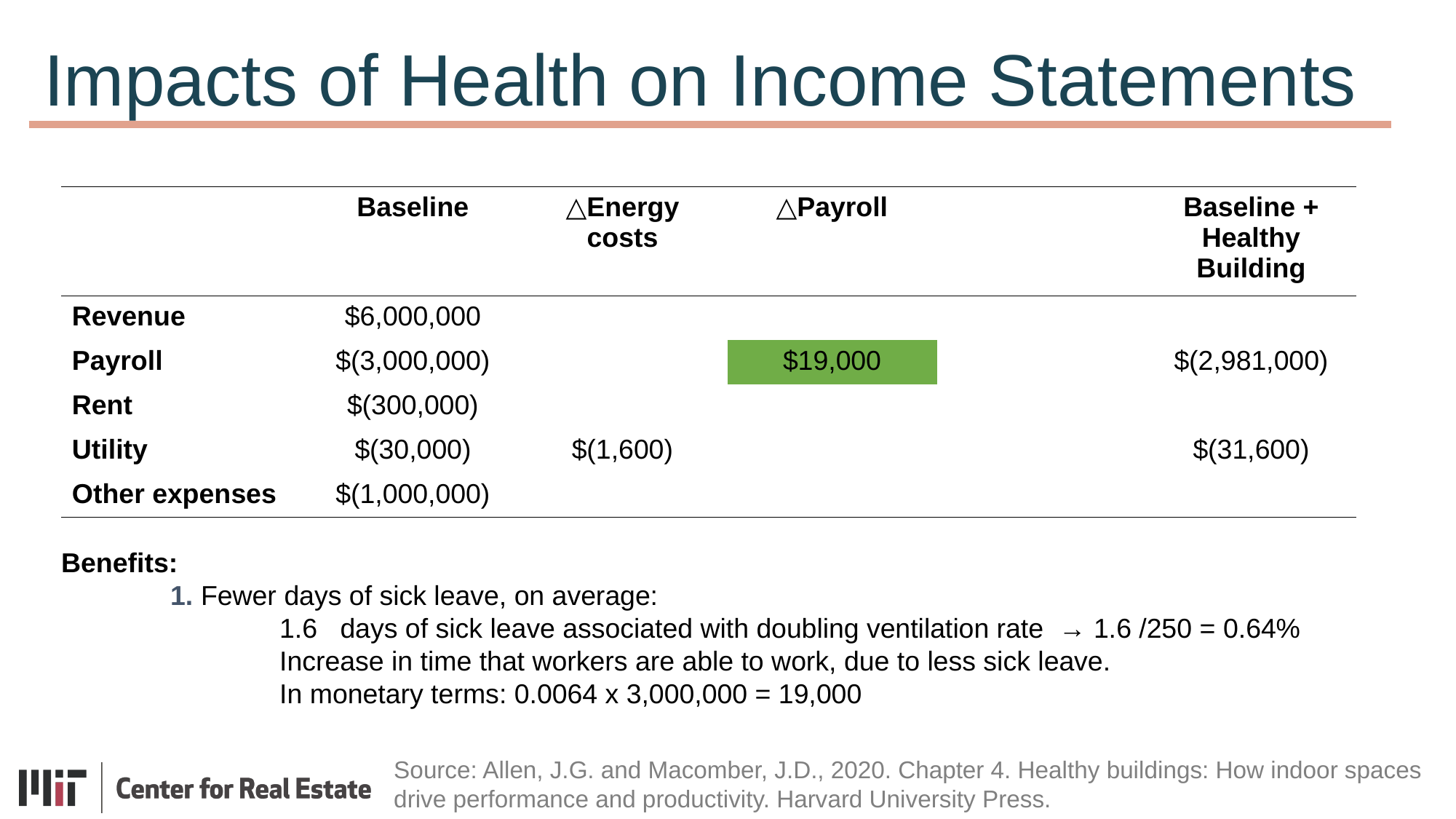

Impacts of Health on ﻿Income Statements
|  | Baseline | △Energy costs | △Payroll |  | Baseline + Healthy Building |
| --- | --- | --- | --- | --- | --- |
| Revenue | $6,000,000 |  |  |  |  |
| Payroll | $(3,000,000) |  | $19,000 |  | $(2,981,000) |
| Rent | $(300,000) |  |  |  |  |
| Utility | $(30,000) | $(1,600) |  |  | $(31,600) |
| Other expenses | ﻿$(1,000,000) |  |  |  |  |
Benefits:
	1. Fewer days of sick leave, on average:
		1.6   days of sick leave associated with doubling ventilation rate  → 1.6 /250 = 0.64%
		Increase in time that workers are able to work, due to less sick leave.
		In monetary terms: 0.0064 x 3,000,000 = 19,000
Source: Allen, J.G. and Macomber, J.D., 2020. Chapter 4. Healthy buildings: How indoor spaces drive performance and productivity. Harvard University Press.